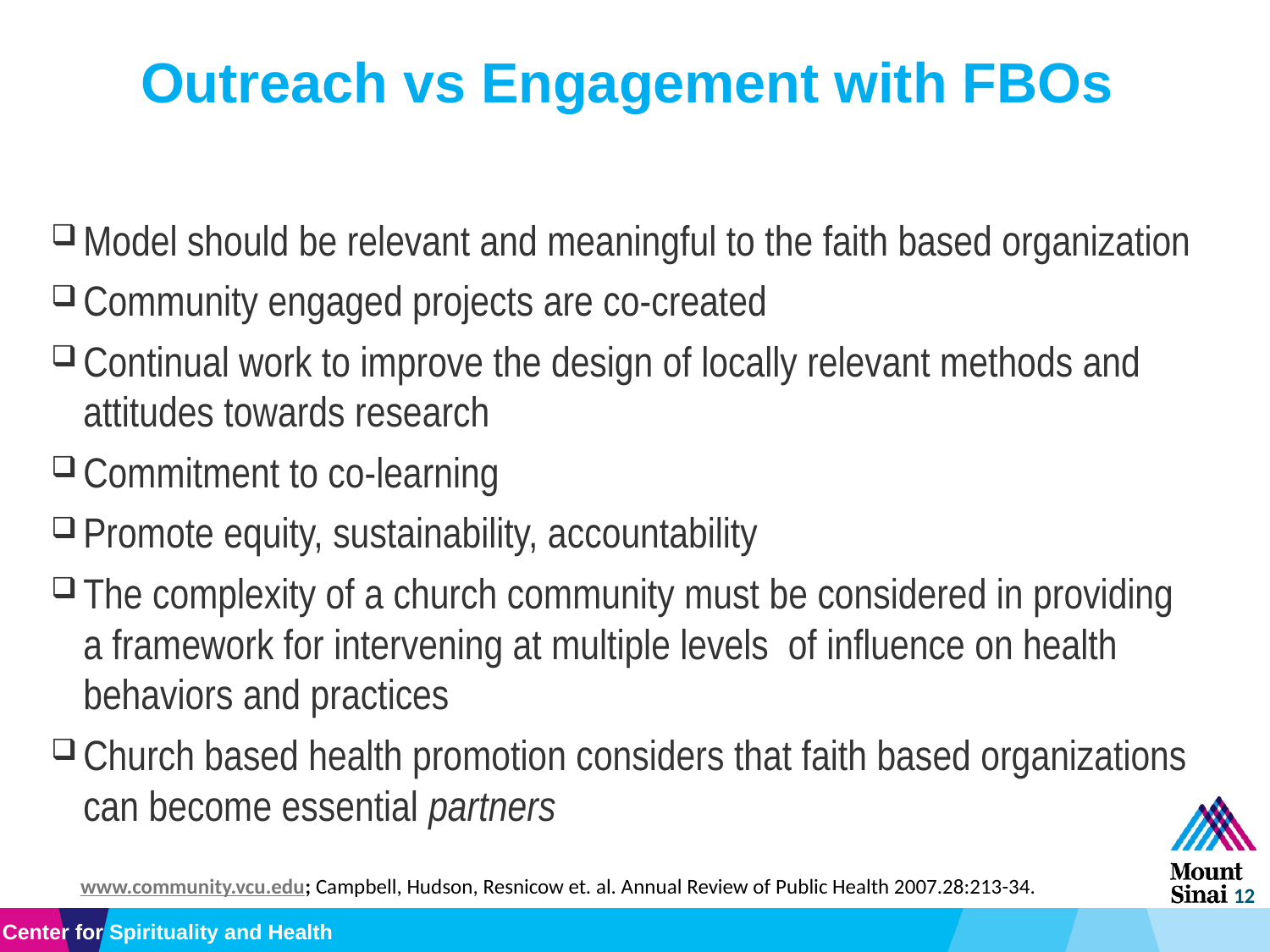

# Outreach vs Engagement with FBOs

Model should be relevant and meaningful to the faith based organization
Community engaged projects are co-created
Continual work to improve the design of locally relevant methods and attitudes towards research
Commitment to co-learning
Promote equity, sustainability, accountability
The complexity of a church community must be considered in providing a framework for intervening at multiple levels  of influence on health behaviors and practices
Church based health promotion considers that faith based organizations can become essential partners
www.community.vcu.edu; Campbell, Hudson, Resnicow et. al. Annual Review of Public Health 2007.28:213-34.